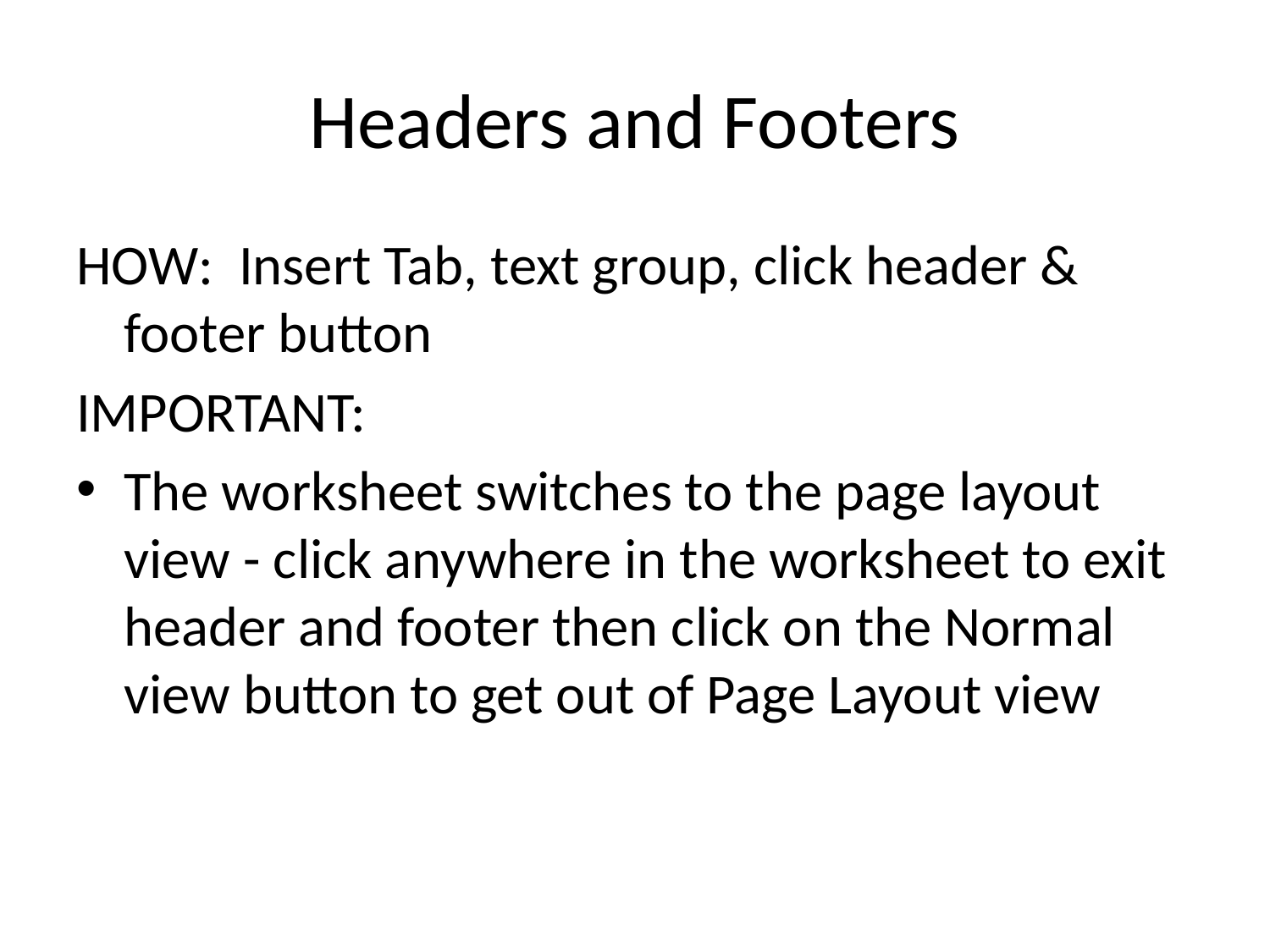

# Headers and Footers
HOW:  Insert Tab, text group, click header & footer button
IMPORTANT:
The worksheet switches to the page layout view - click anywhere in the worksheet to exit header and footer then click on the Normal view button to get out of Page Layout view